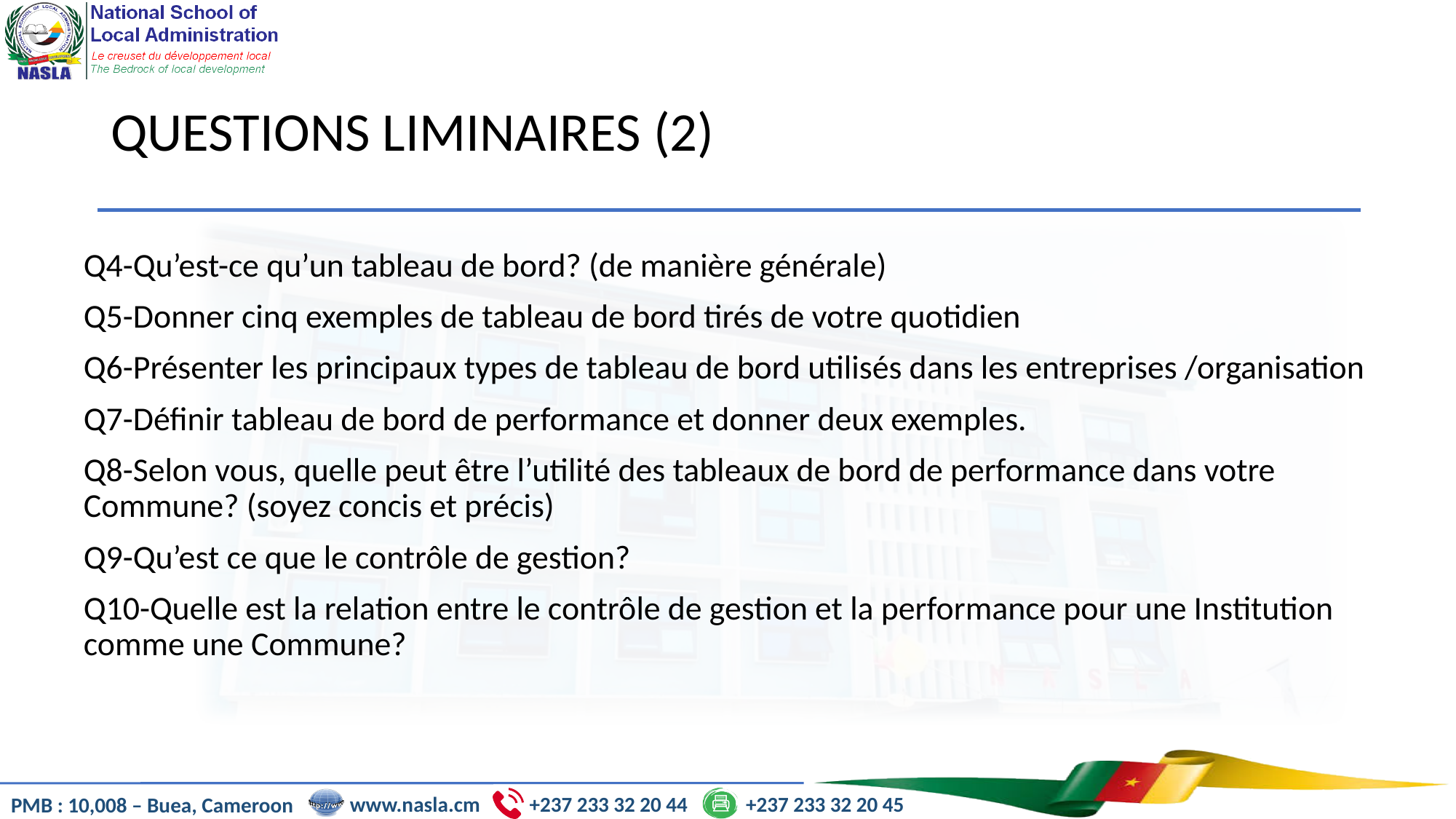

# QUESTIONS LIMINAIRES (2)
Q4-Qu’est-ce qu’un tableau de bord? (de manière générale)
Q5-Donner cinq exemples de tableau de bord tirés de votre quotidien
Q6-Présenter les principaux types de tableau de bord utilisés dans les entreprises /organisation
Q7-Définir tableau de bord de performance et donner deux exemples.
Q8-Selon vous, quelle peut être l’utilité des tableaux de bord de performance dans votre Commune? (soyez concis et précis)
Q9-Qu’est ce que le contrôle de gestion?
Q10-Quelle est la relation entre le contrôle de gestion et la performance pour une Institution comme une Commune?